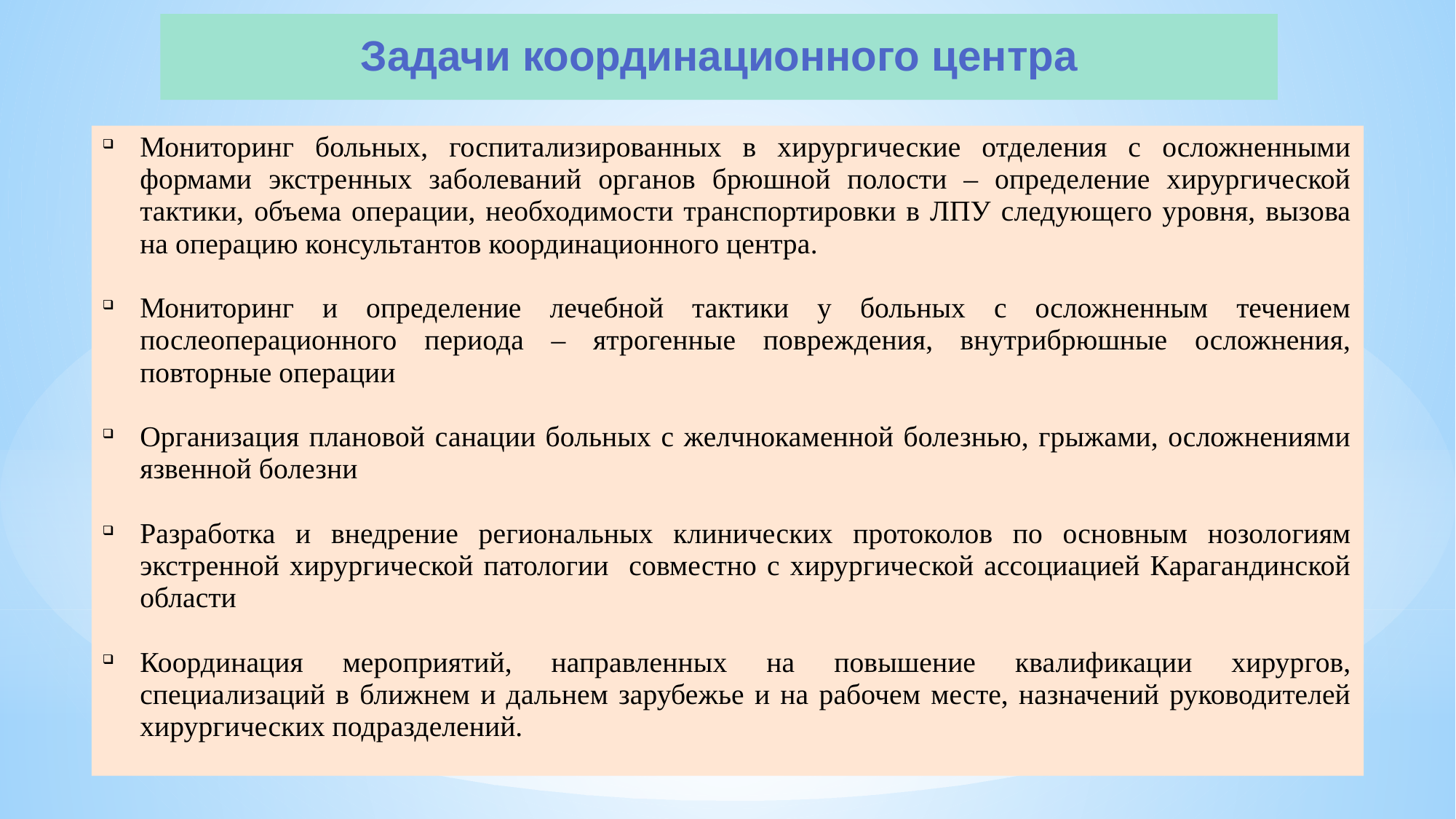

Задачи координационного центра
Мониторинг больных, госпитализированных в хирургические отделения с осложненными формами экстренных заболеваний органов брюшной полости – определение хирургической тактики, объема операции, необходимости транспортировки в ЛПУ следующего уровня, вызова на операцию консультантов координационного центра.

Мониторинг и определение лечебной тактики у больных с осложненным течением послеоперационного периода – ятрогенные повреждения, внутрибрюшные осложнения, повторные операции

Организация плановой санации больных с желчнокаменной болезнью, грыжами, осложнениями язвенной болезни

Разработка и внедрение региональных клинических протоколов по основным нозологиям экстренной хирургической патологии  совместно с хирургической ассоциацией Карагандинской области

Координация мероприятий, направленных на повышение квалификации хирургов, специализаций в ближнем и дальнем зарубежье и на рабочем месте, назначений руководителей хирургических подразделений.